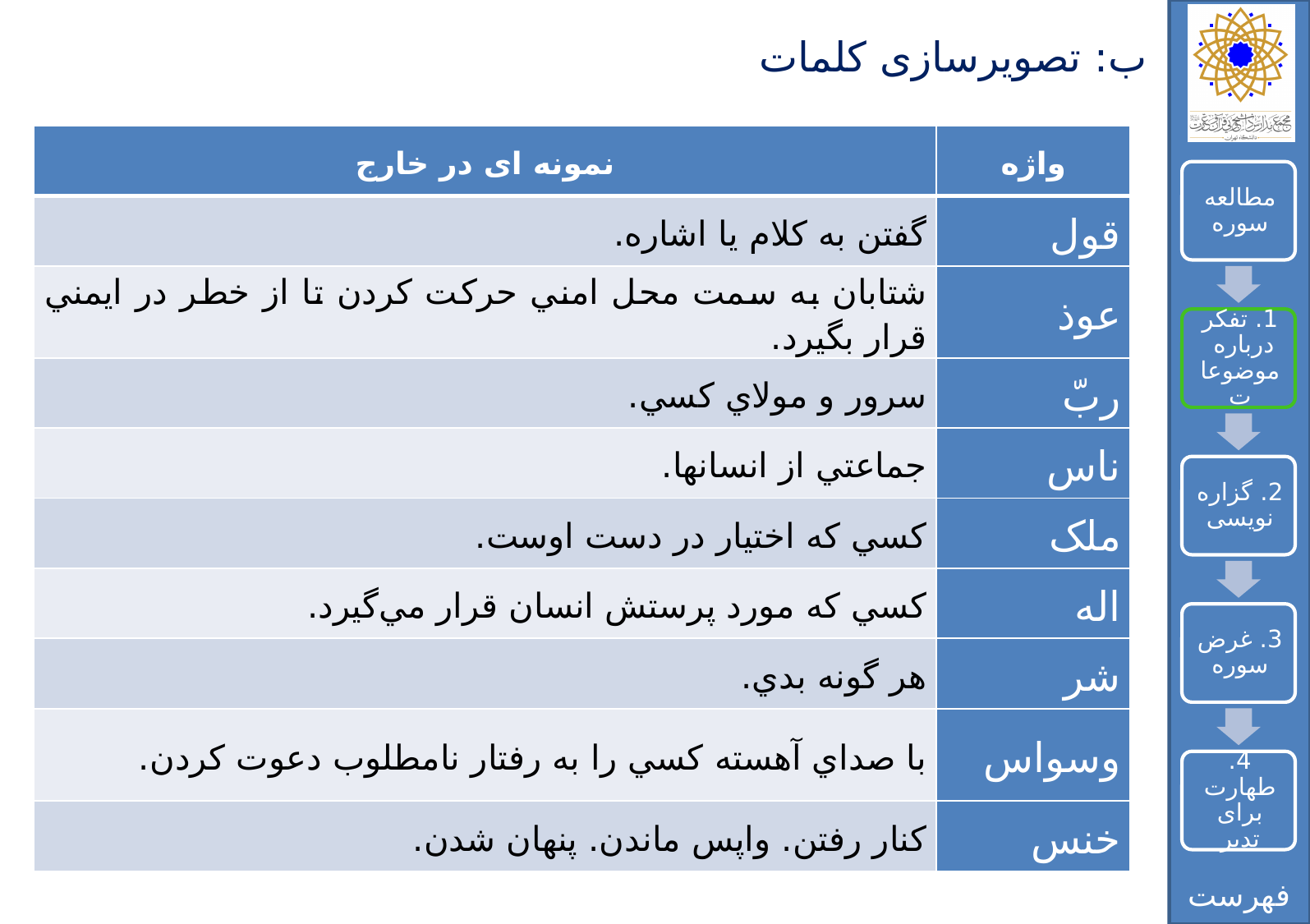

# ب: تصویرسازی کلمات
| نمونه ای در خارج | واژه |
| --- | --- |
| گفتن به کلام يا اشاره. | قول |
| شتابان به سمت محل امني حرکت کردن تا از خطر در ايمني قرار بگيرد. | عوذ |
| سرور و مولاي کسي. | ربّ |
| جماعتي از انسان​ها. | ناس |
| کسي که اختيار در دست اوست. | ملک |
| کسي که مورد پرستش انسان قرار مي‌گيرد. | اله |
| هر گونه بدي. | شر |
| با صداي آهسته کسي را به رفتار نامطلوب دعوت كردن. | وسواس |
| كنار رفتن. واپس ماندن. پنهان شدن‏. | خنس |
مطالعه سوره

1. تفکر درباره
موضوعات

2. گزاره نویسی

3. غرض سوره

4. طهارت برای تدبر